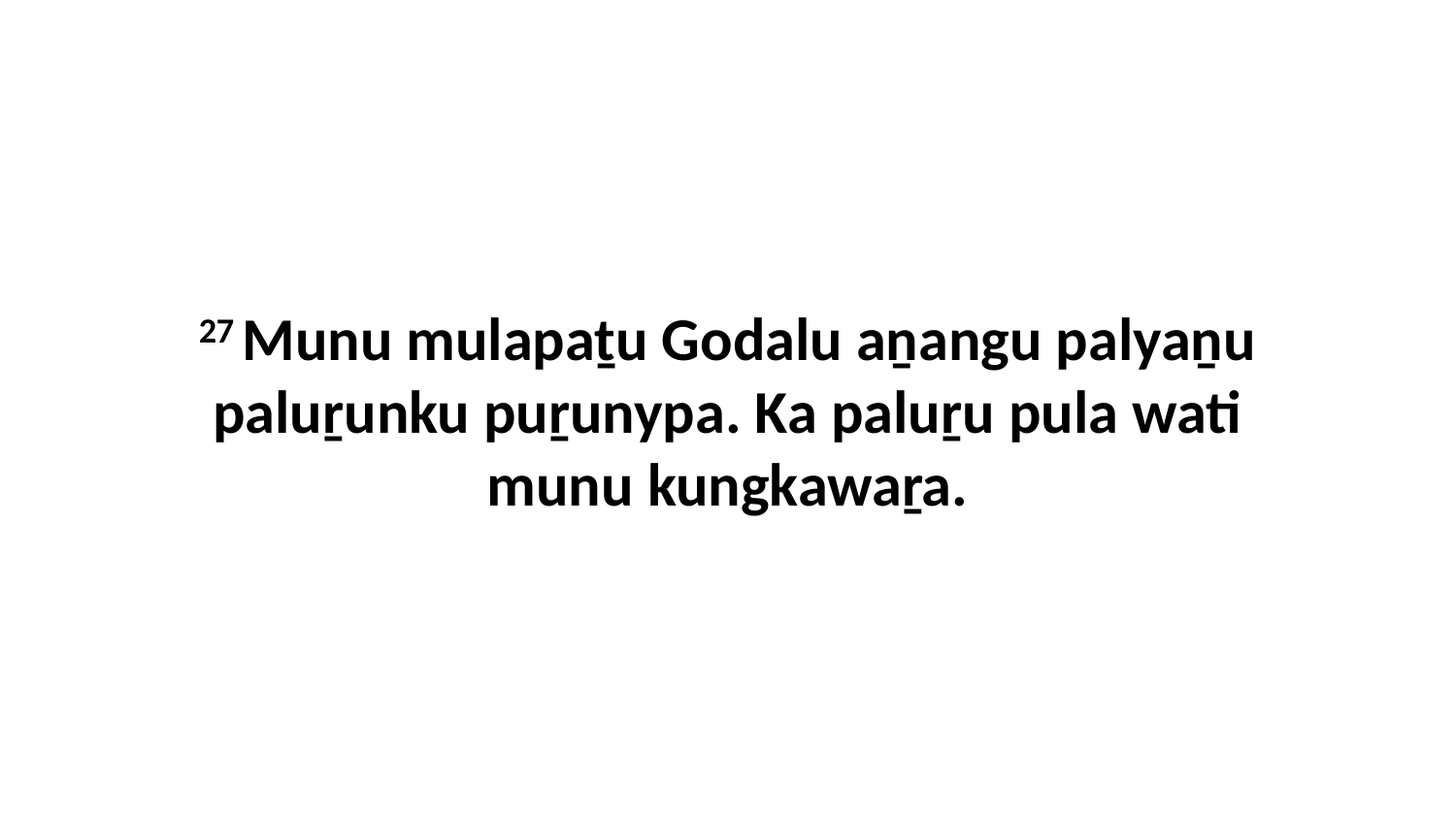

27 Munu mulapaṯu Godalu aṉangu palyaṉu paluṟunku puṟunypa. Ka paluṟu pula wati munu kungkawaṟa.